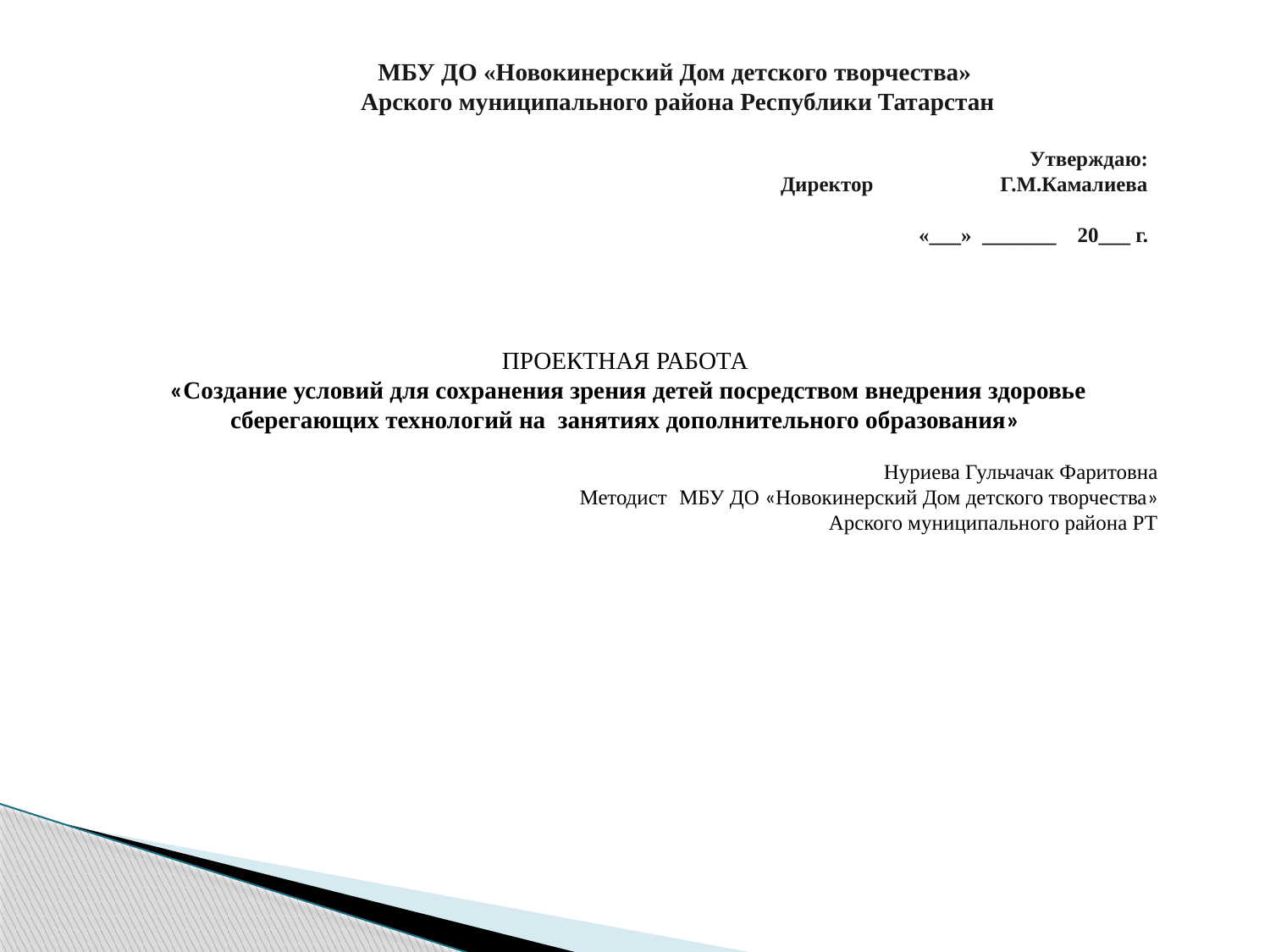

МБУ ДО «Новокинерский Дом детского творчества»
 Арского муниципального района Республики Татарстан

                                                                                                  Утверждаю:
                                                                                                  Директор                        Г.М.Камалиева

                                                                                                 «___»  _______    20___ г.

ПРОЕКТНАЯ РАБОТА
 «Создание условий для сохранения зрения детей посредством внедрения здоровье сберегающих технологий на  занятиях дополнительного образования»

Нуриева Гульчачак Фаритовна
Методист   МБУ ДО «Новокинерский Дом детского творчества»
 Арского муниципального района РТ